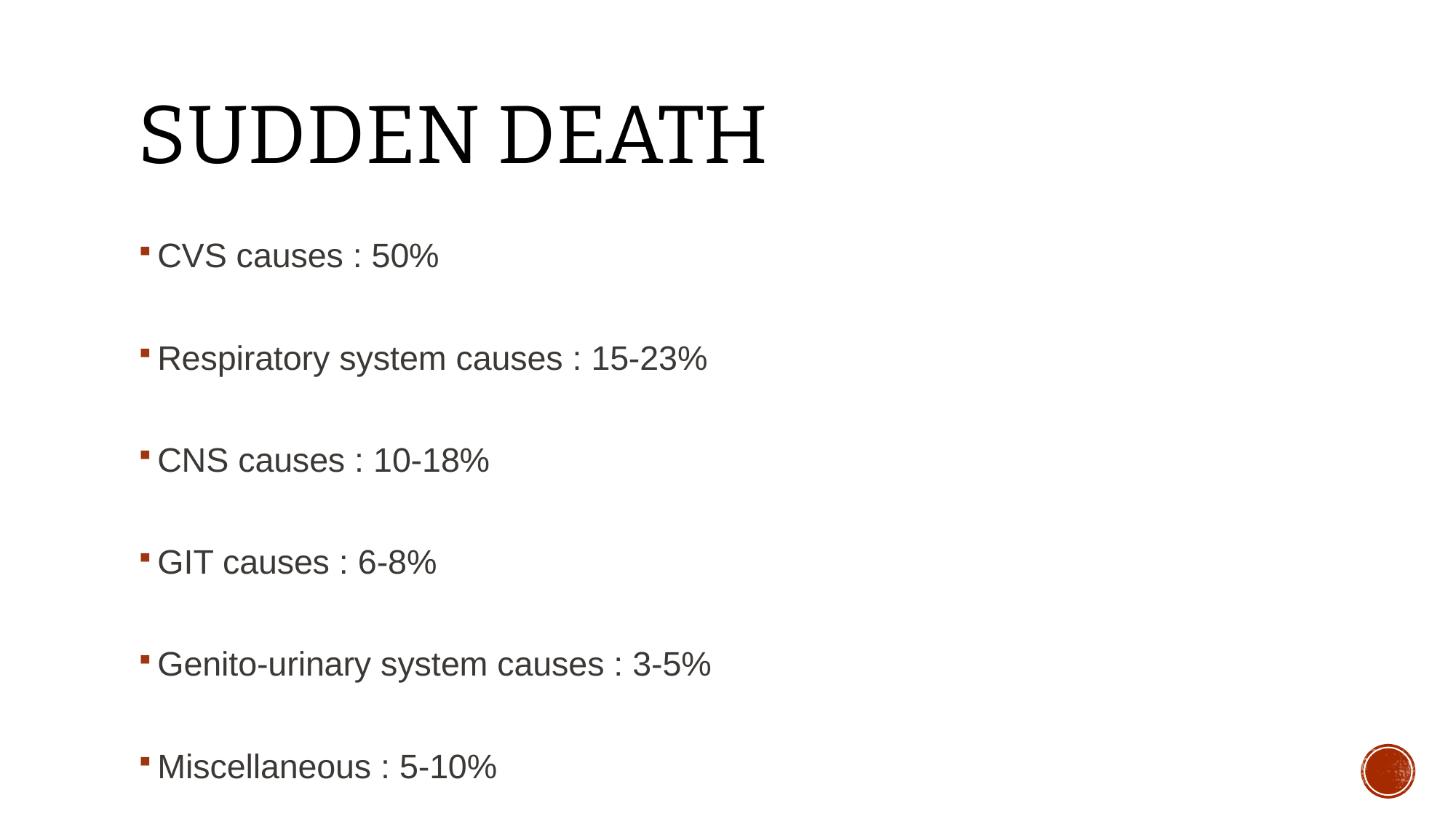

# SUDDEN DEATH
CVS causes : 50%

Respiratory system causes : 15-23%

CNS causes : 10-18%

GIT causes : 6-8%

Genito-urinary system causes : 3-5%

Miscellaneous : 5-10%